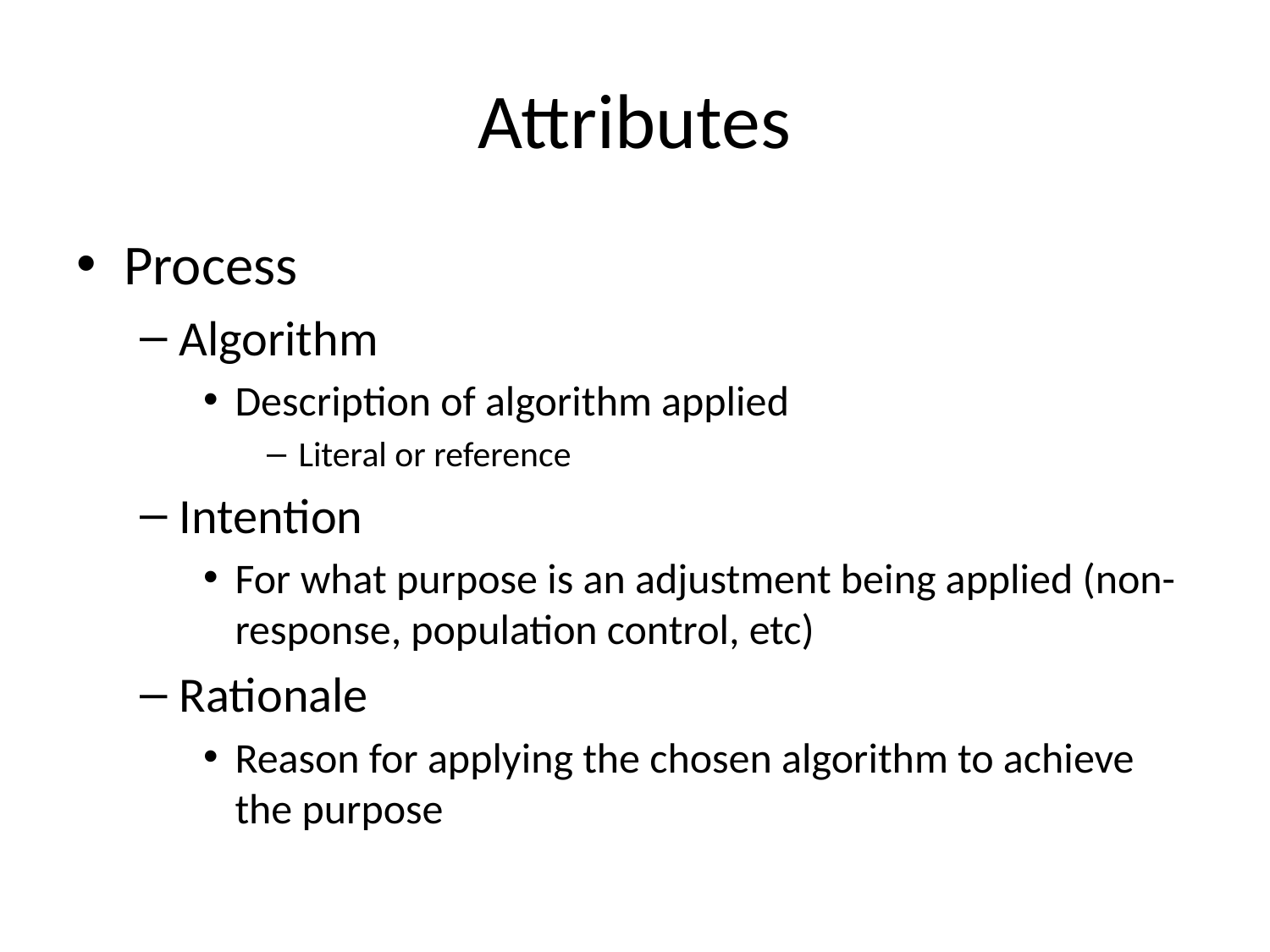

# Attributes
Process
Algorithm
Description of algorithm applied
Literal or reference
Intention
For what purpose is an adjustment being applied (non-response, population control, etc)
Rationale
Reason for applying the chosen algorithm to achieve the purpose